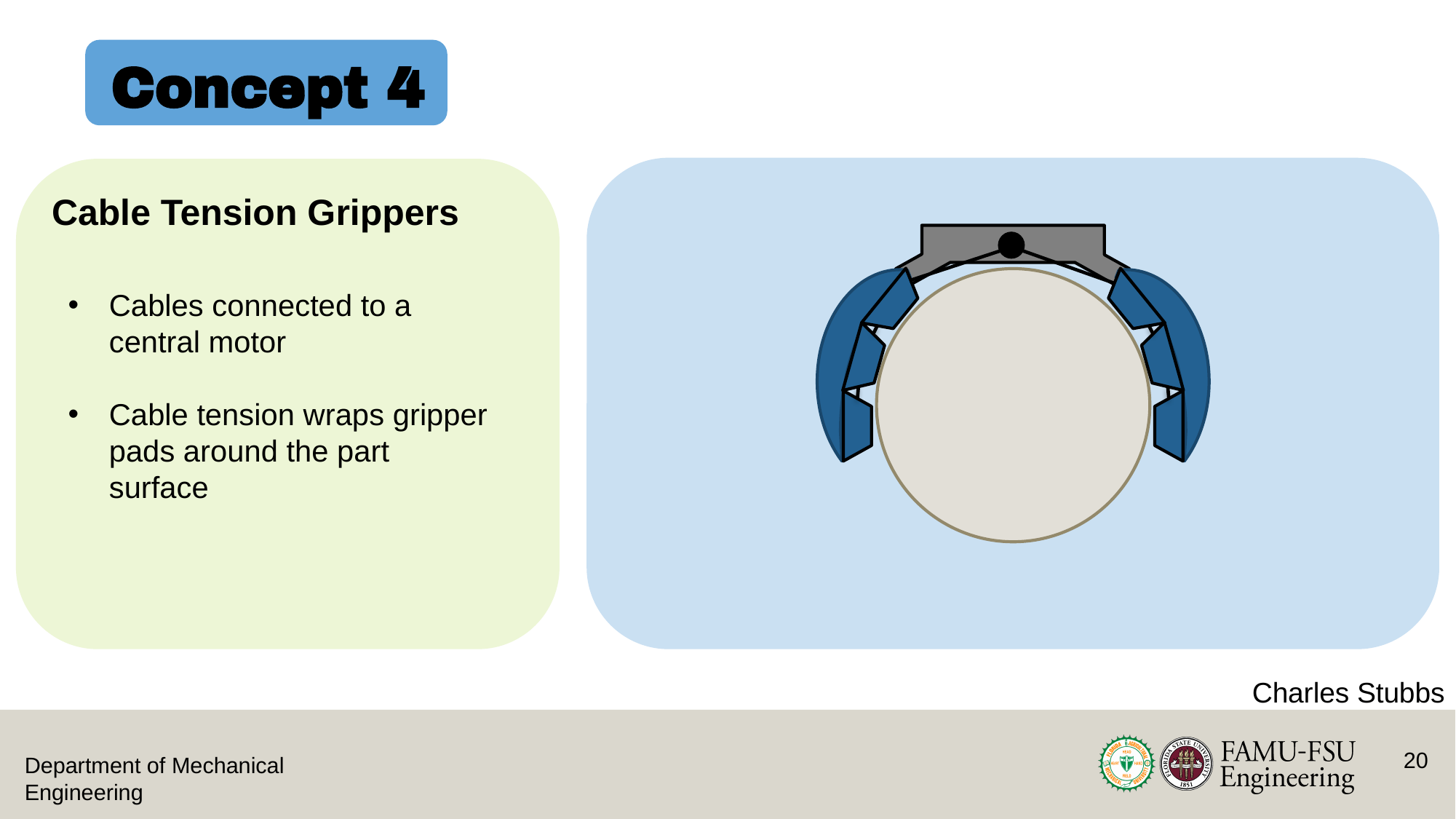

# Concept 4

Cable Tension Grippers

Cables connected to a central motor

Cable tension wraps gripper pads around the part surface
Charles Stubbs
20